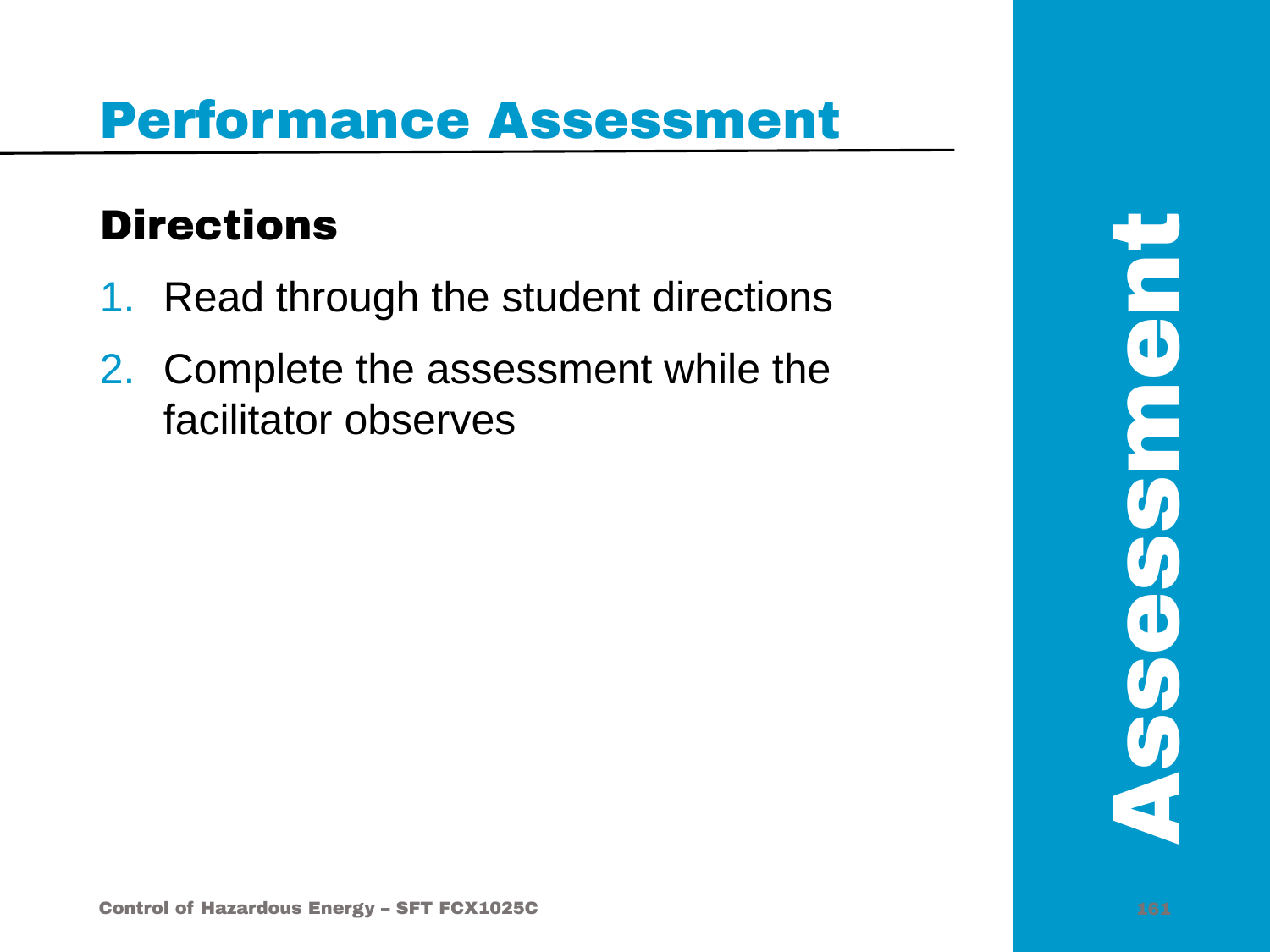

Performance Assessment
Directions
Read through the student directions
Complete the assessment while the facilitator observes
Assessment
Control of Hazardous Energy – SFT FCX1025C
	161